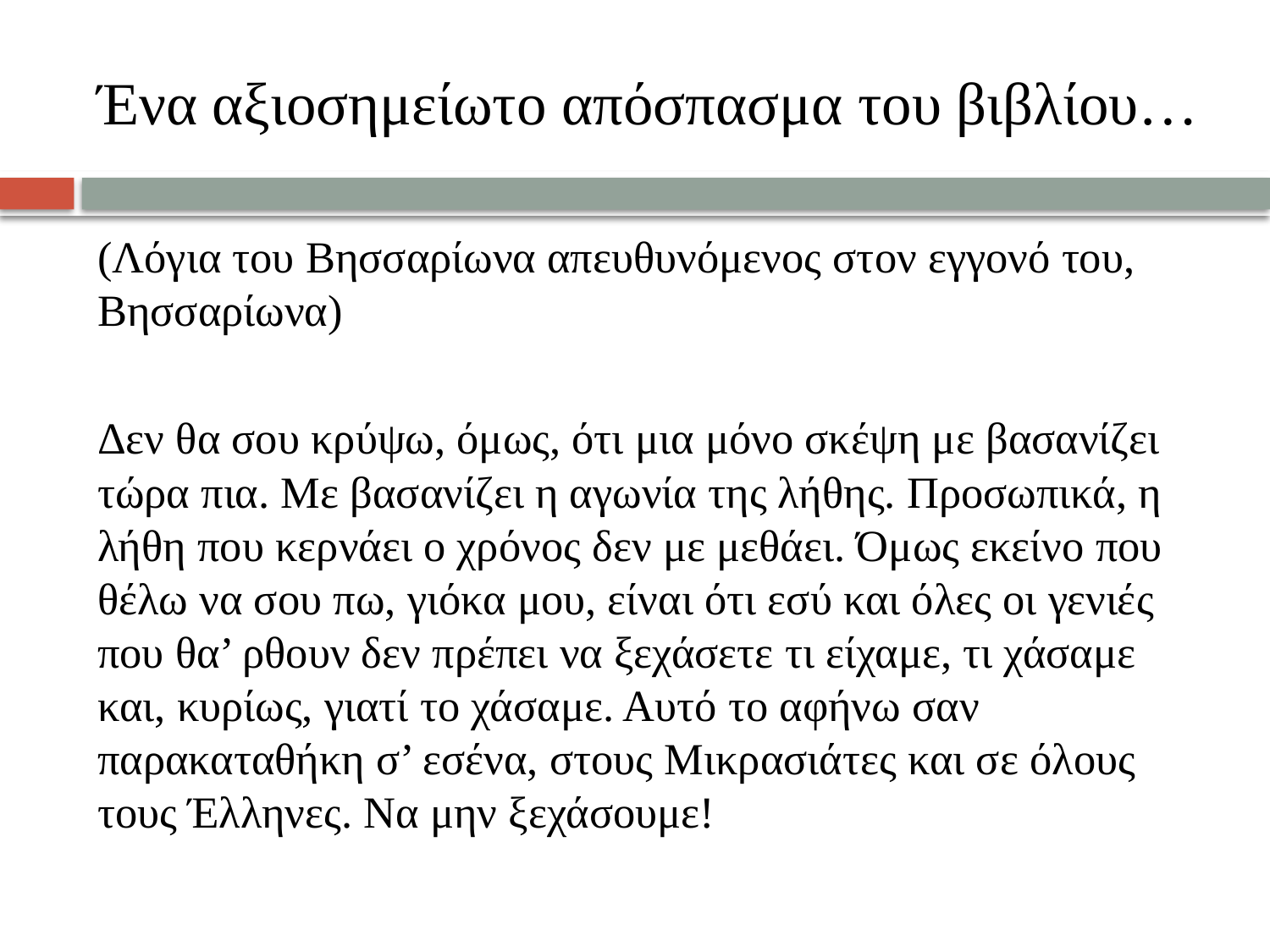

# Ένα αξιοσημείωτο απόσπασμα του βιβλίου…
(Λόγια του Βησσαρίωνα απευθυνόμενος στον εγγονό του, Βησσαρίωνα)

Δεν θα σου κρύψω, όμως, ότι μια μόνο σκέψη με βασανίζει τώρα πια. Με βασανίζει η αγωνία της λήθης. Προσωπικά, η λήθη που κερνάει ο χρόνος δεν με μεθάει. Όμως εκείνο που θέλω να σου πω, γιόκα μου, είναι ότι εσύ και όλες οι γενιές που θα’ ρθουν δεν πρέπει να ξεχάσετε τι είχαμε, τι χάσαμε και, κυρίως, γιατί το χάσαμε. Αυτό το αφήνω σαν παρακαταθήκη σ’ εσένα, στους Μικρασιάτες και σε όλους τους Έλληνες. Να μην ξεχάσουμε!